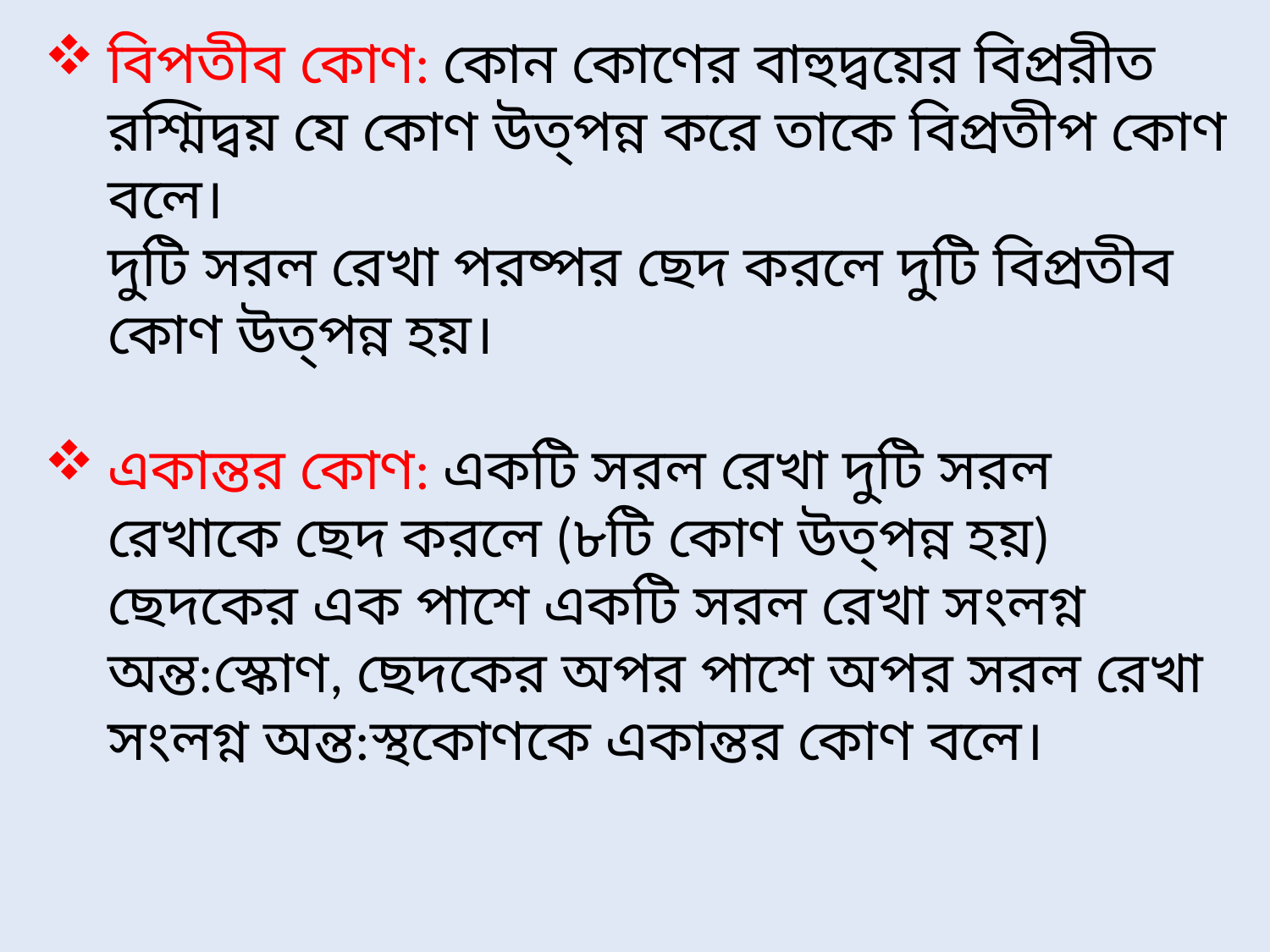

বিপতীব কোণ: কোন কোণের বাহুদ্বয়ের বিপ্ররীত রশ্মিদ্বয় যে কোণ উত্পন্ন করে তাকে বিপ্রতীপ কোণ বলে।
দুটি সরল রেখা পরষ্পর ছেদ করলে দুটি বিপ্রতীব কোণ উত্পন্ন হয়।

একান্তর কোণ: একটি সরল রেখা দুটি সরল রেখাকে ছেদ করলে (৮টি কোণ উত্পন্ন হয়) ছেদকের এক পাশে একটি সরল রেখা সংলগ্ন অন্ত:স্কোণ, ছেদকের অপর পাশে অপর সরল রেখা সংলগ্ন অন্ত:স্থকোণকে একান্তর কোণ বলে।